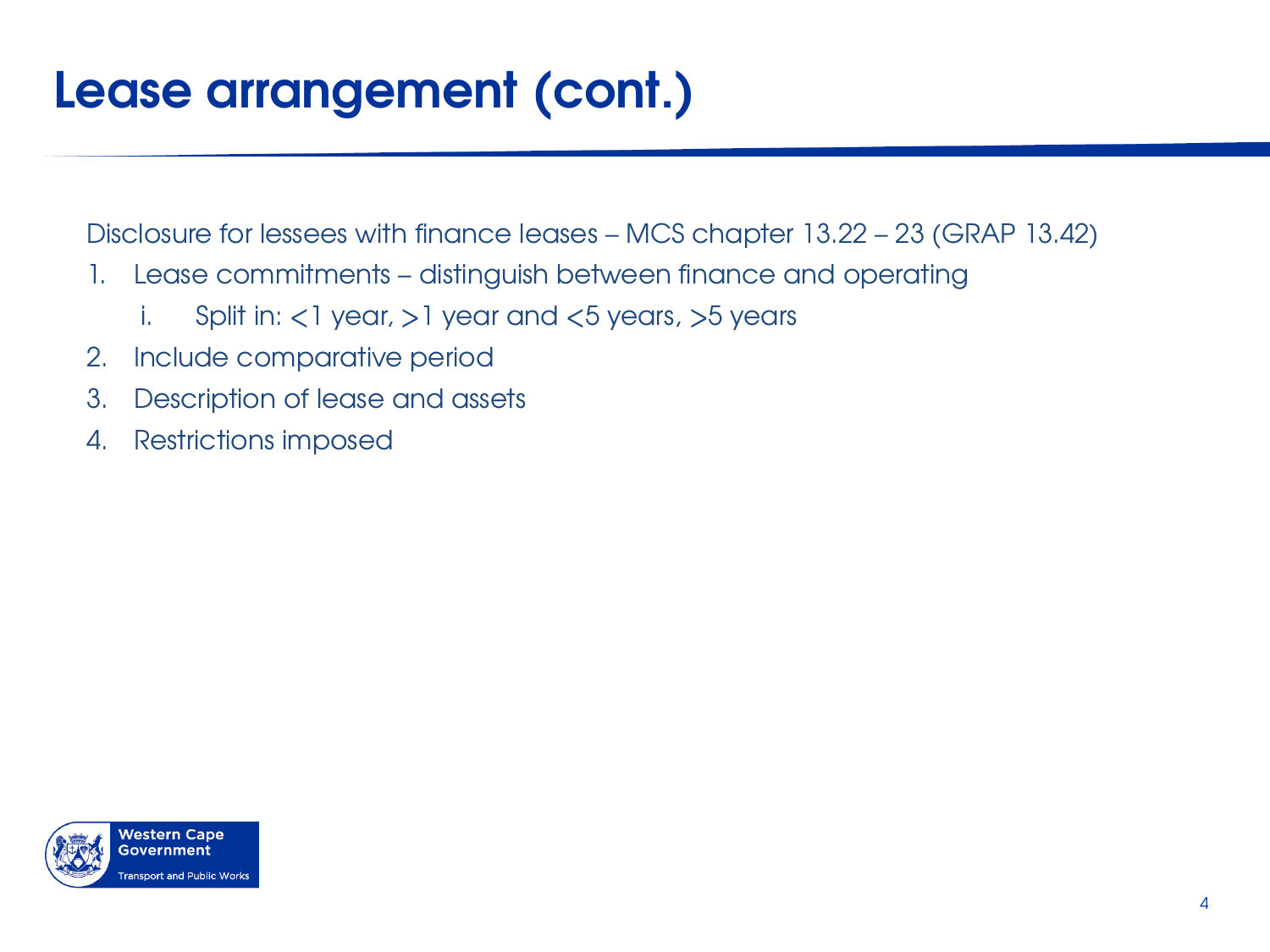

# Lease arrangement (cont.)
Disclosure for lessees with finance leases – MCS chapter 13.22 – 23 (GRAP 13.42)
Lease commitments – distinguish between finance and operating
Split in: <1 year, >1 year and <5 years, >5 years
Include comparative period
Description of lease and assets
Restrictions imposed

4